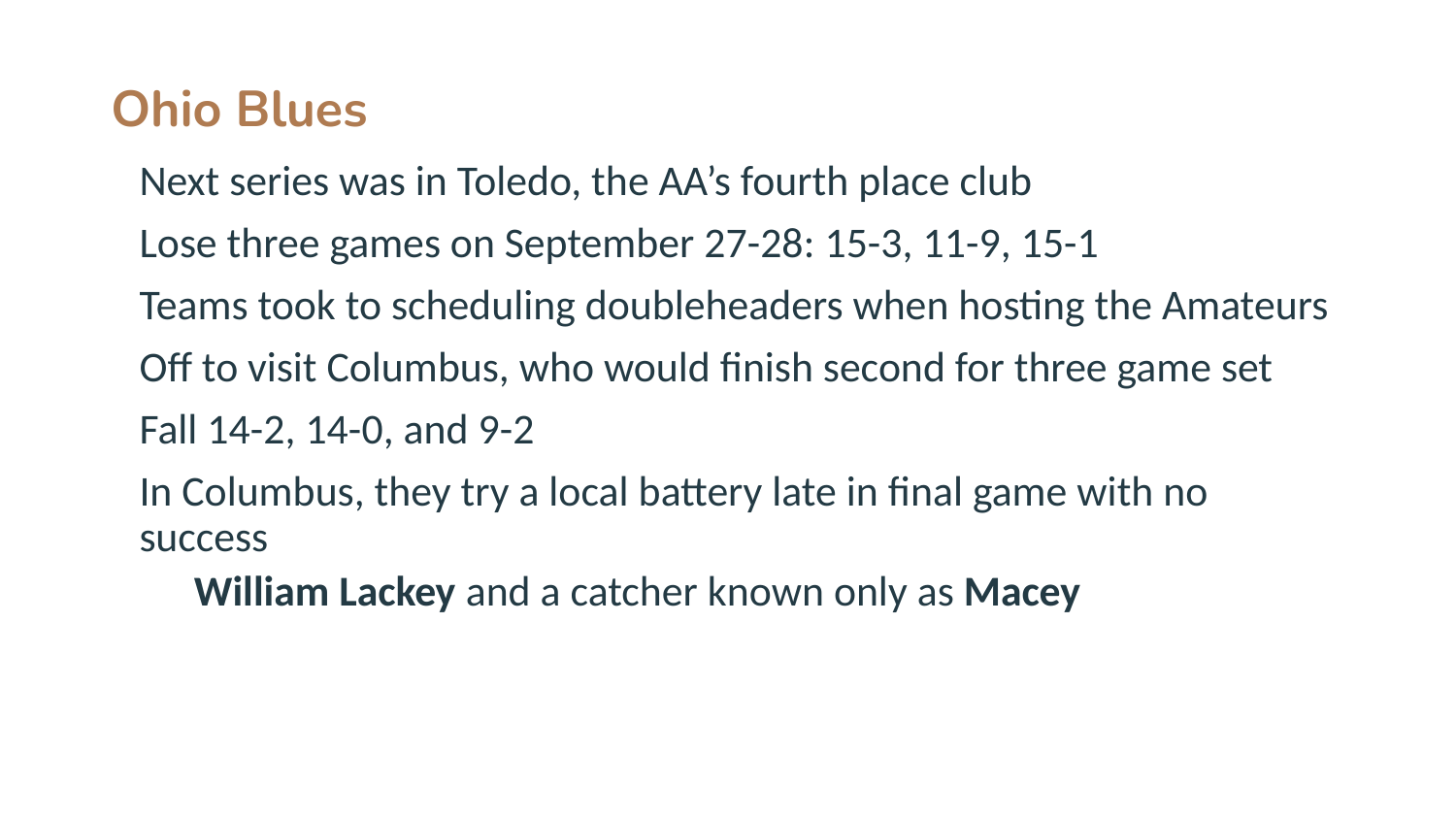

# Ohio Blues

Next series was in Toledo, the AA’s fourth place club
Lose three games on September 27-28: 15-3, 11-9, 15-1
Teams took to scheduling doubleheaders when hosting the Amateurs
Off to visit Columbus, who would finish second for three game set
Fall 14-2, 14-0, and 9-2
In Columbus, they try a local battery late in final game with no success
William Lackey and a catcher known only as Macey